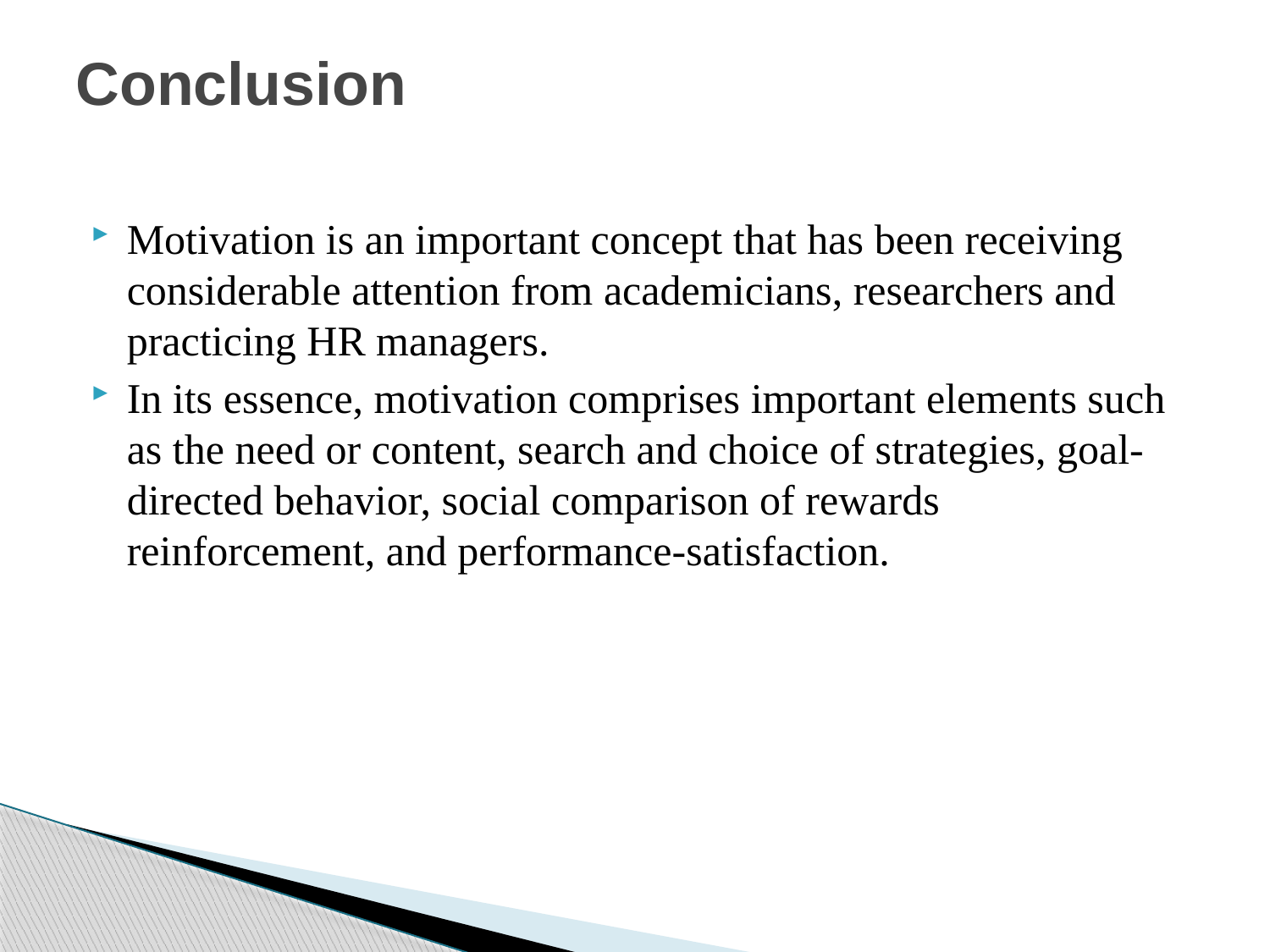

# Conclusion
Motivation is an important concept that has been receiving considerable attention from academicians, researchers and practicing HR managers.
In its essence, motivation comprises important elements such as the need or content, search and choice of strategies, goal-directed behavior, social comparison of rewards reinforcement, and performance-satisfaction.